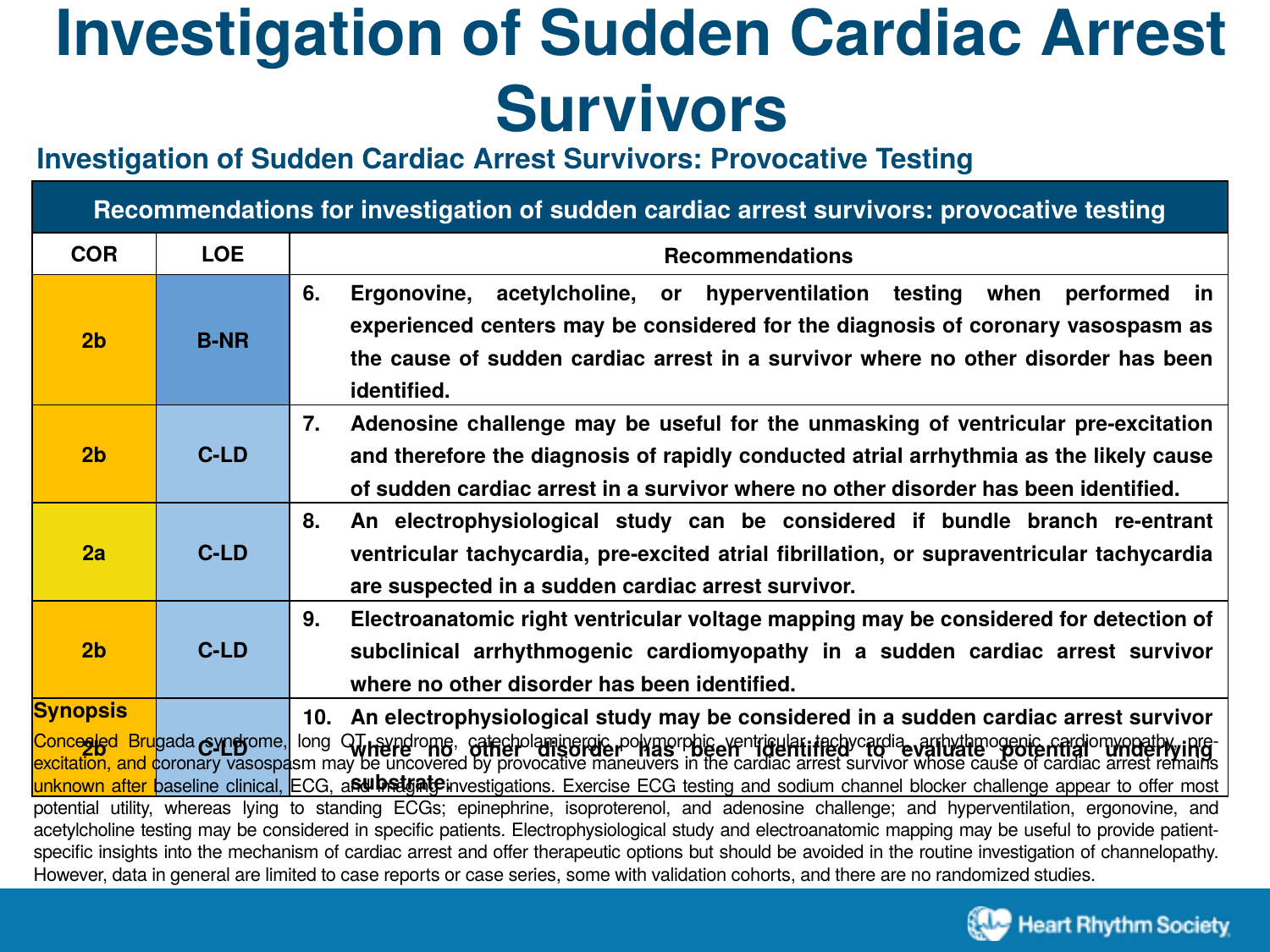

Investigation of Sudden Cardiac Arrest Survivors
Investigation of Sudden Cardiac Arrest Survivors: Provocative Testing
| Recommendations for investigation of sudden cardiac arrest survivors: provocative testing |  |  |
| --- | --- | --- |
| COR | LOE | Recommendations |
| 2b | B-NR | Ergonovine, acetylcholine, or hyperventilation testing when performed in experienced centers may be considered for the diagnosis of coronary vasospasm as the cause of sudden cardiac arrest in a survivor where no other disorder has been identified. |
| 2b | C-LD | Adenosine challenge may be useful for the unmasking of ventricular pre-excitation and therefore the diagnosis of rapidly conducted atrial arrhythmia as the likely cause of sudden cardiac arrest in a survivor where no other disorder has been identified. |
| 2a | C-LD | An electrophysiological study can be considered if bundle branch re-entrant ventricular tachycardia, pre-excited atrial fibrillation, or supraventricular tachycardia are suspected in a sudden cardiac arrest survivor. |
| 2b | C-LD | Electroanatomic right ventricular voltage mapping may be considered for detection of subclinical arrhythmogenic cardiomyopathy in a sudden cardiac arrest survivor where no other disorder has been identified. |
| 2b | C-LD | An electrophysiological study may be considered in a sudden cardiac arrest survivor where no other disorder has been identified to evaluate potential underlying substrate. |
Synopsis
Concealed Brugada syndrome, long QT syndrome, catecholaminergic polymorphic ventricular tachycardia, arrhythmogenic cardiomyopathy, pre-excitation, and coronary vasospasm may be uncovered by provocative maneuvers in the cardiac arrest survivor whose cause of cardiac arrest remains unknown after baseline clinical, ECG, and imaging investigations. Exercise ECG testing and sodium channel blocker challenge appear to offer most potential utility, whereas lying to standing ECGs; epinephrine, isoproterenol, and adenosine challenge; and hyperventilation, ergonovine, and acetylcholine testing may be considered in specific patients. Electrophysiological study and electroanatomic mapping may be useful to provide patient-specific insights into the mechanism of cardiac arrest and offer therapeutic options but should be avoided in the routine investigation of channelopathy. However, data in general are limited to case reports or case series, some with validation cohorts, and there are no randomized studies.